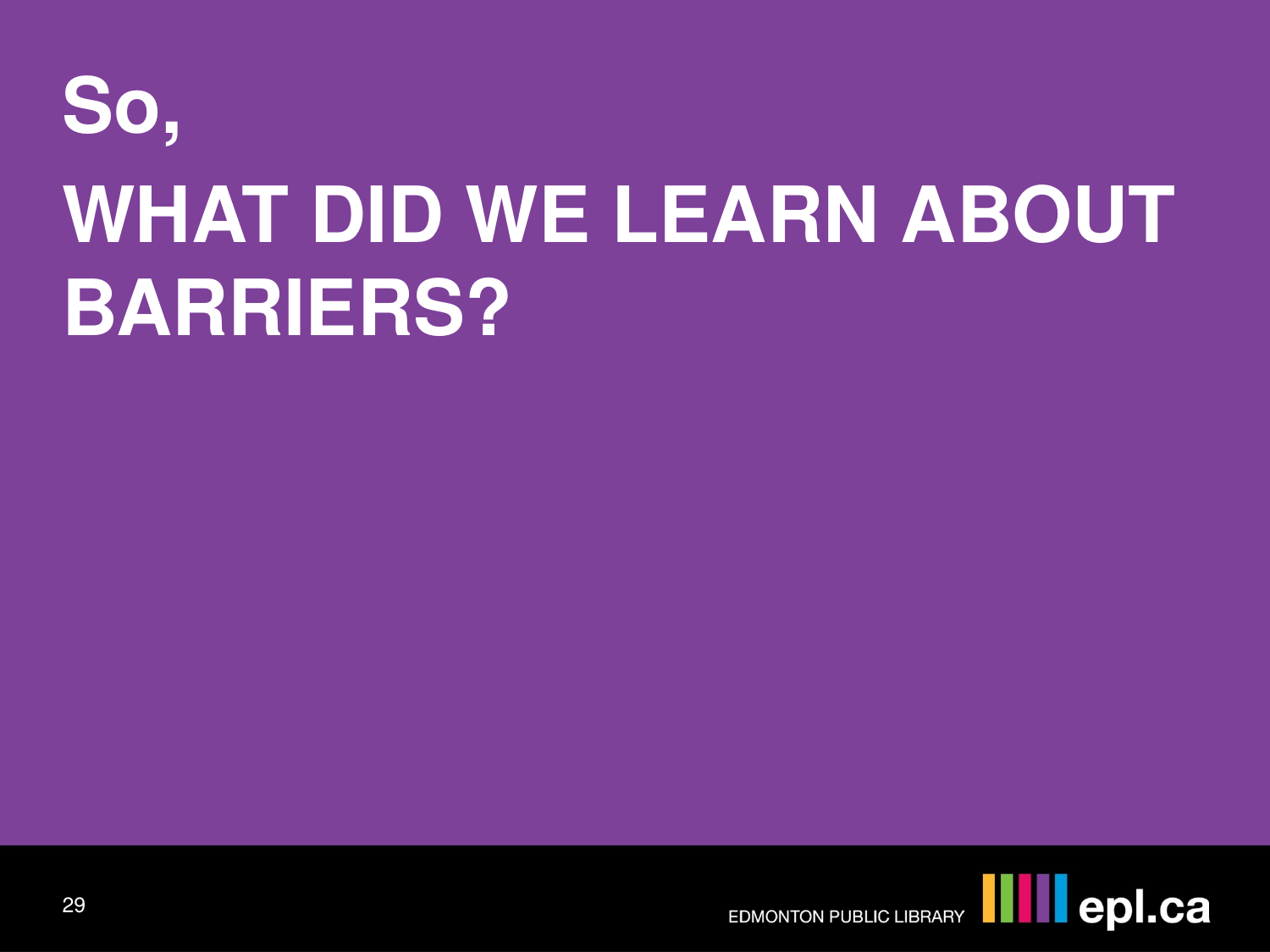

So,
WHAT DID WE LEARN ABOUT BARRIERS?
29